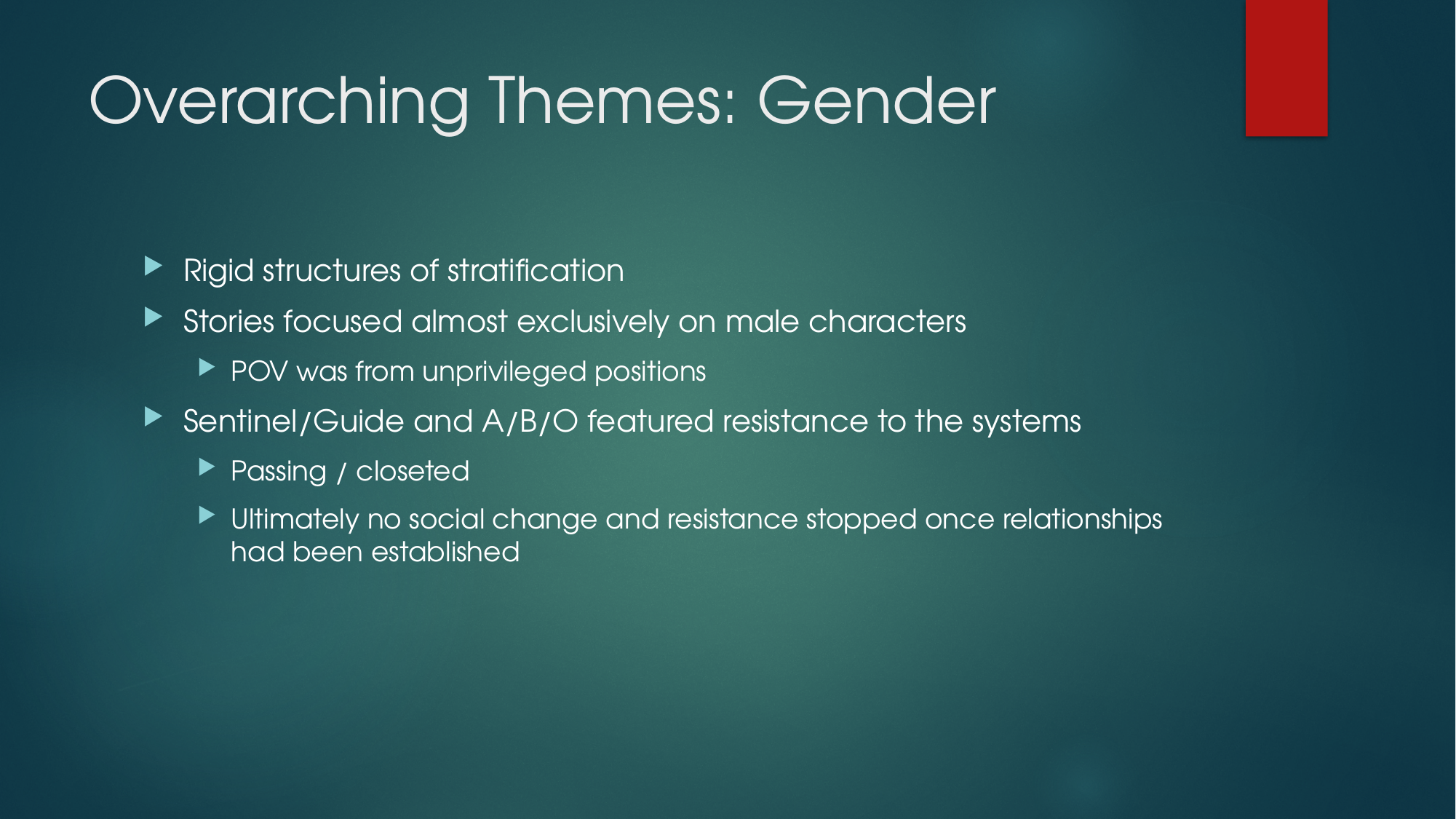

# Overarching Themes: Gender
Rigid structures of stratification
Stories focused almost exclusively on male characters
POV was from unprivileged positions
Sentinel/Guide and A/B/O featured resistance to the systems
Passing / closeted
Ultimately no social change and resistance stopped once relationships had been established